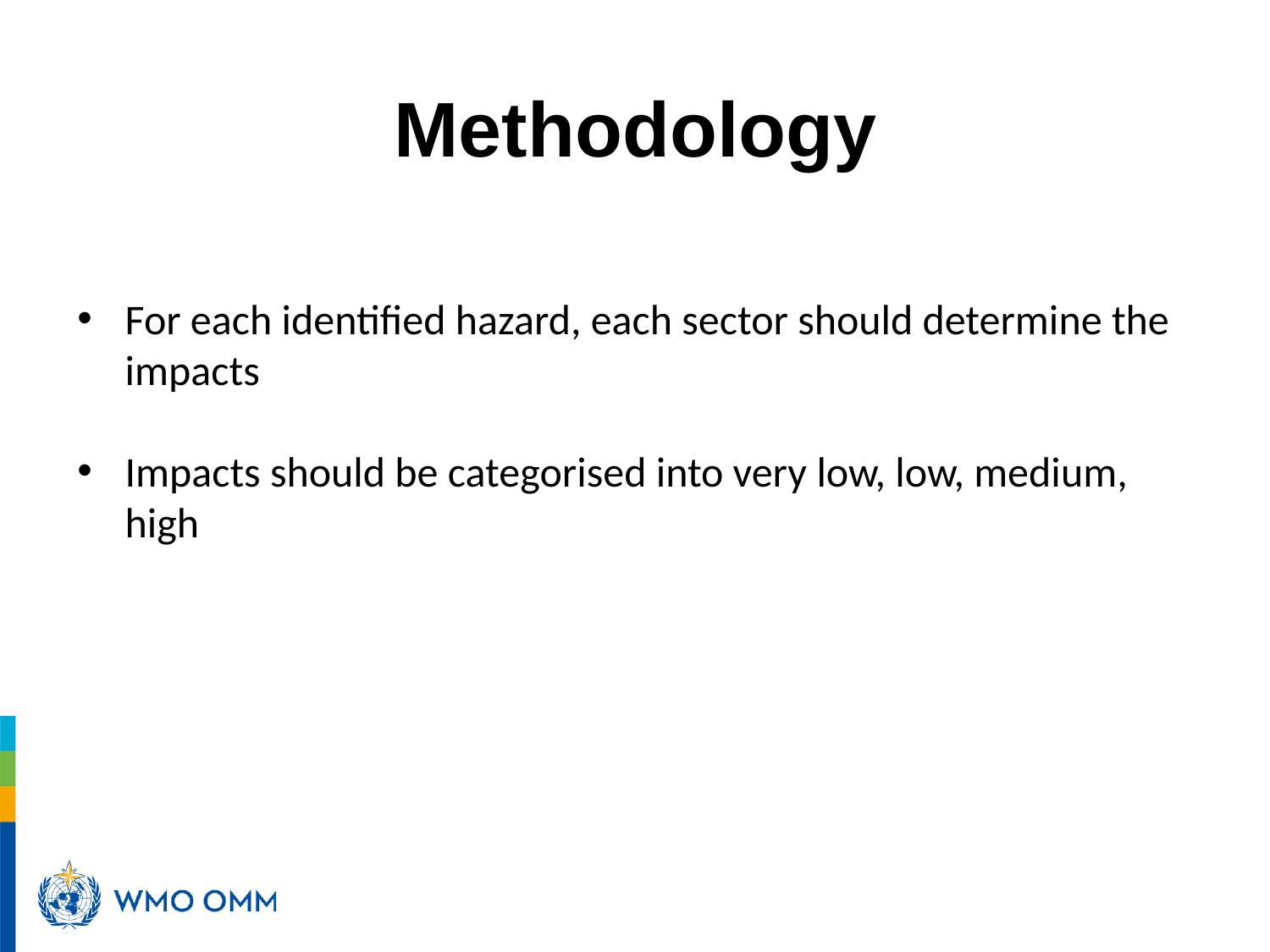

# Methodology
For each identified hazard, each sector should determine the impacts

Impacts should be categorised into very low, low, medium, high